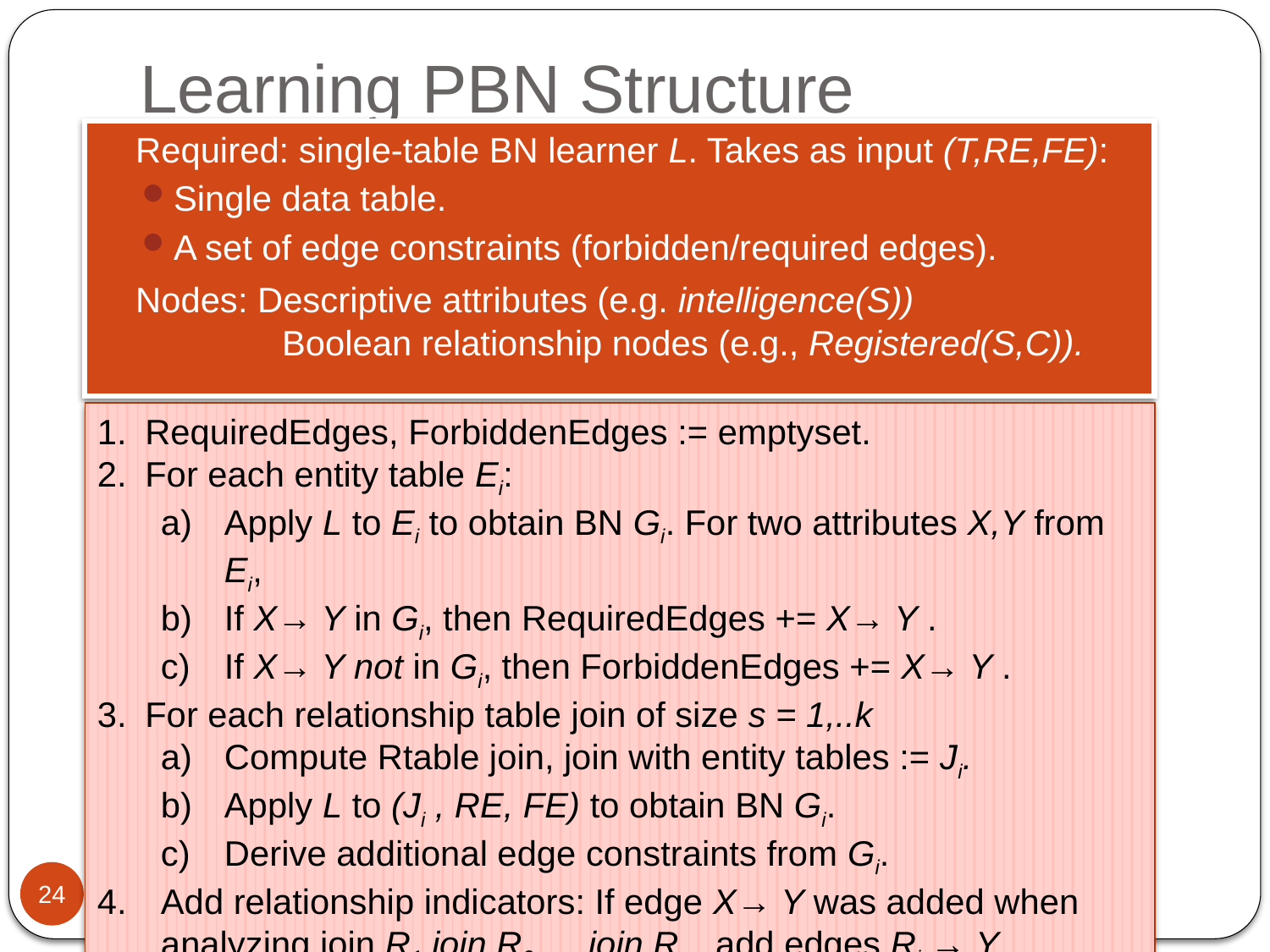

# Learning PBN Structure
Required: single-table BN learner L. Takes as input (T,RE,FE):
Single data table.
A set of edge constraints (forbidden/required edges).
Nodes: Descriptive attributes (e.g. intelligence(S))
	  Boolean relationship nodes (e.g., Registered(S,C)).
RequiredEdges, ForbiddenEdges := emptyset.
For each entity table Ei:
Apply L to Ei to obtain BN Gi. For two attributes X,Y from Ei,
If X→ Y in Gi, then RequiredEdges += X→ Y .
If X→ Y not in Gi, then ForbiddenEdges += X→ Y .
For each relationship table join of size s = 1,..k
Compute Rtable join, join with entity tables := Ji.
Apply L to (Ji , RE, FE) to obtain BN Gi.
Derive additional edge constraints from Gi.
Add relationship indicators: If edge X→ Y was added when analyzing join R1 join R2 … join Rm, add edges Ri → Y.
24